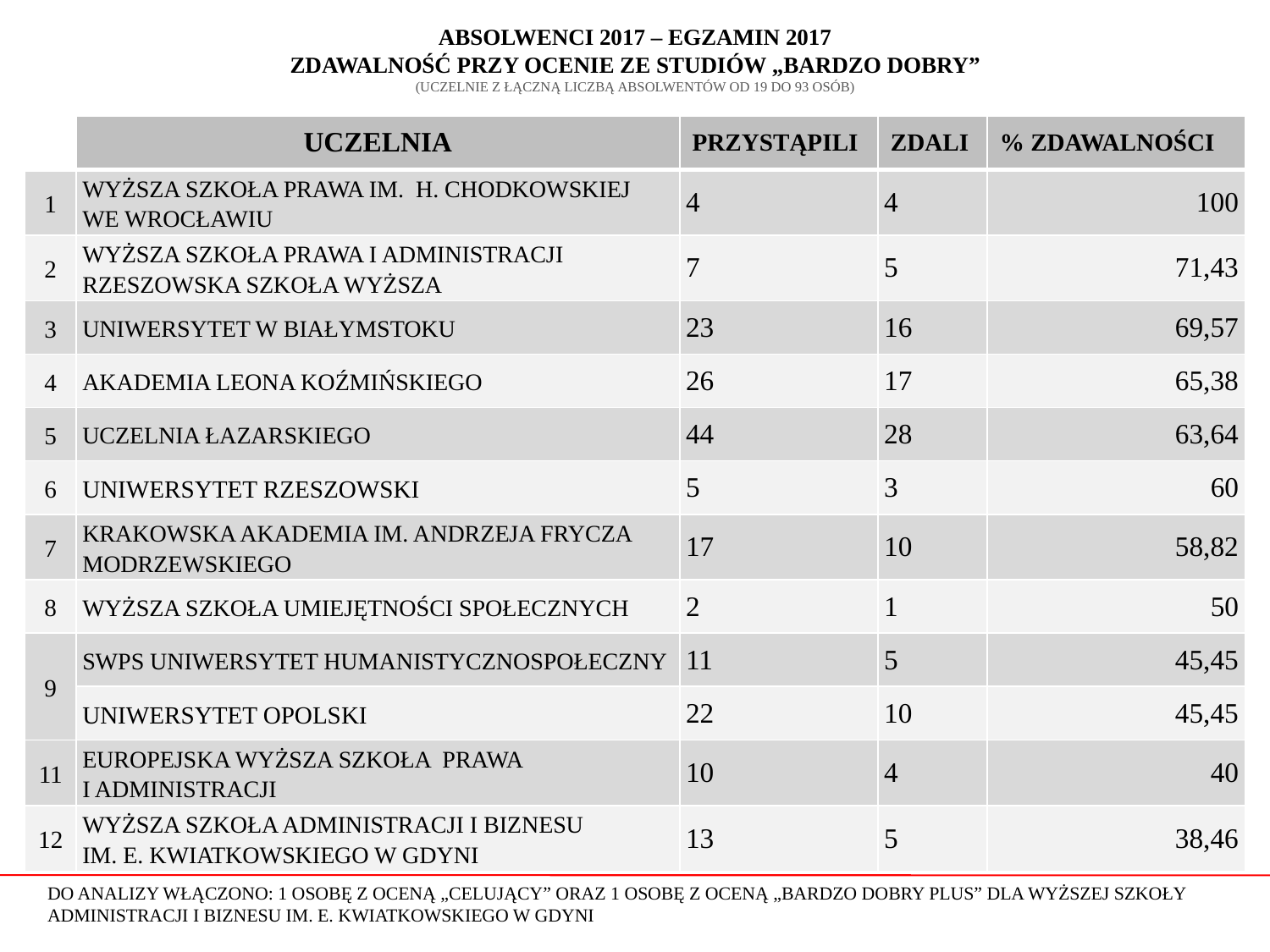

# ABSOLWENCI 2017 – EGZAMIN 2017 ZDAWALNOŚĆ PRZY OCENIE ZE STUDIÓW „BARDZO DOBRY” (UCZELNIE Z ŁĄCZNĄ LICZBĄ ABSOLWENTÓW OD 19 DO 93 OSÓB)
|  | UCZELNIA | PRZYSTĄPILI | ZDALI | % ZDAWALNOŚCI |
| --- | --- | --- | --- | --- |
| 1 | WYŻSZA SZKOŁA PRAWA IM. H. CHODKOWSKIEJ WE WROCŁAWIU | 4 | 4 | 100 |
| 2 | WYŻSZA SZKOŁA PRAWA I ADMINISTRACJI RZESZOWSKA SZKOŁA WYŻSZA | 7 | 5 | 71,43 |
| 3 | UNIWERSYTET W BIAŁYMSTOKU | 23 | 16 | 69,57 |
| 4 | AKADEMIA LEONA KOŹMIŃSKIEGO | 26 | 17 | 65,38 |
| 5 | UCZELNIA ŁAZARSKIEGO | 44 | 28 | 63,64 |
| 6 | UNIWERSYTET RZESZOWSKI | 5 | 3 | 60 |
| 7 | KRAKOWSKA AKADEMIA IM. ANDRZEJA FRYCZA MODRZEWSKIEGO | 17 | 10 | 58,82 |
| 8 | WYŻSZA SZKOŁA UMIEJĘTNOŚCI SPOŁECZNYCH | 2 | 1 | 50 |
| 9 | SWPS UNIWERSYTET HUMANISTYCZNOSPOŁECZNY | 11 | 5 | 45,45 |
|  | UNIWERSYTET OPOLSKI | 22 | 10 | 45,45 |
| 11 | EUROPEJSKA WYŻSZA SZKOŁA PRAWA I ADMINISTRACJI | 10 | 4 | 40 |
| 12 | WYŻSZA SZKOŁA ADMINISTRACJI I BIZNESU IM. E. KWIATKOWSKIEGO W GDYNI | 13 | 5 | 38,46 |
DO ANALIZY WŁĄCZONO: 1 OSOBĘ Z OCENĄ „CELUJĄCY” ORAZ 1 OSOBĘ Z OCENĄ „BARDZO DOBRY PLUS” DLA WYŻSZEJ SZKOŁY ADMINISTRACJI I BIZNESU IM. E. KWIATKOWSKIEGO W GDYNI